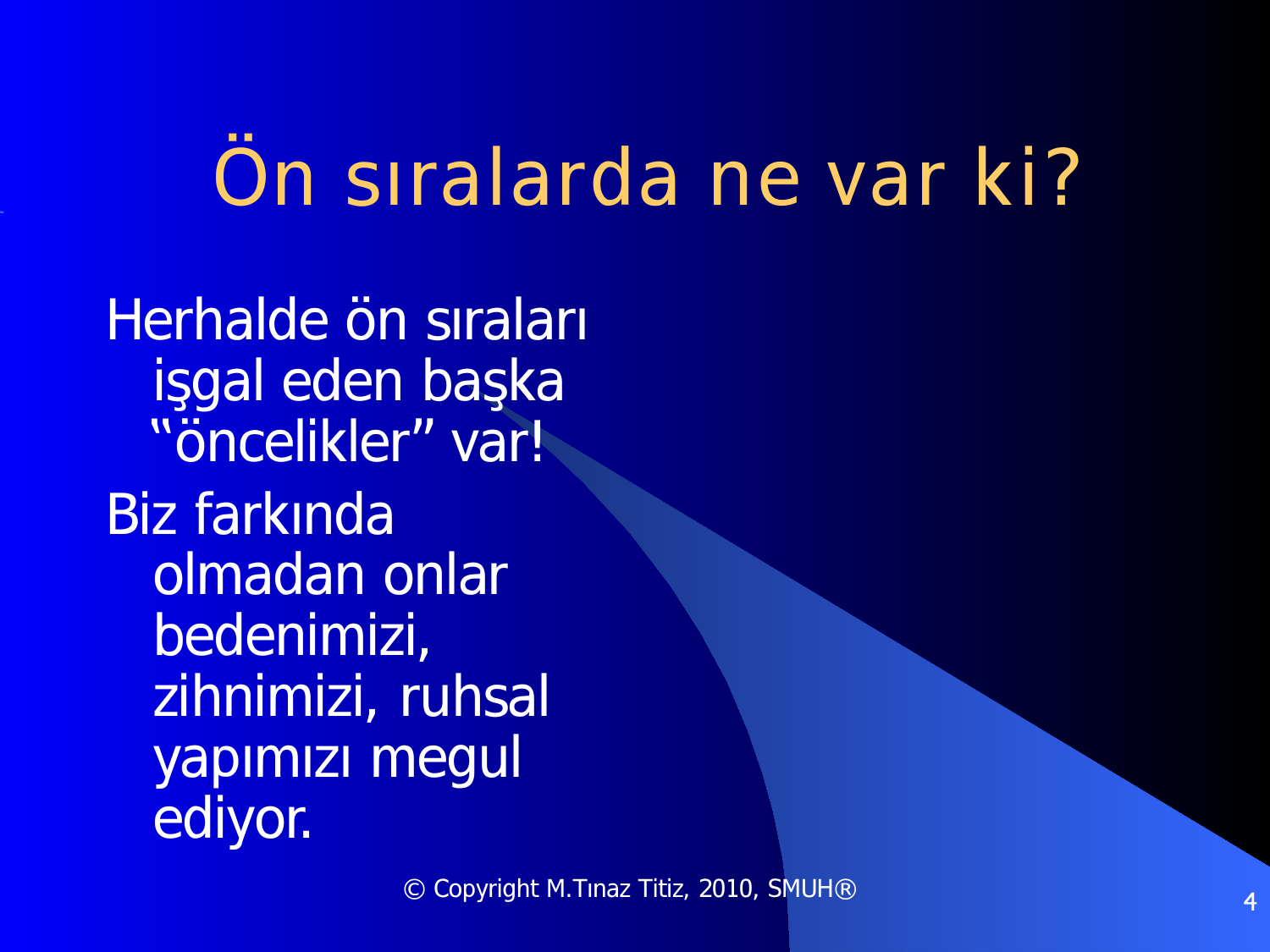

# Ön sıralarda ne var ki?
Herhalde ön sıraları işgal eden başka “öncelikler” var!
Biz farkında olmadan onlar bedenimizi, zihnimizi, ruhsal yapımızı megul ediyor.
© Copyright M.Tınaz Titiz, 2010, SMUH®
4